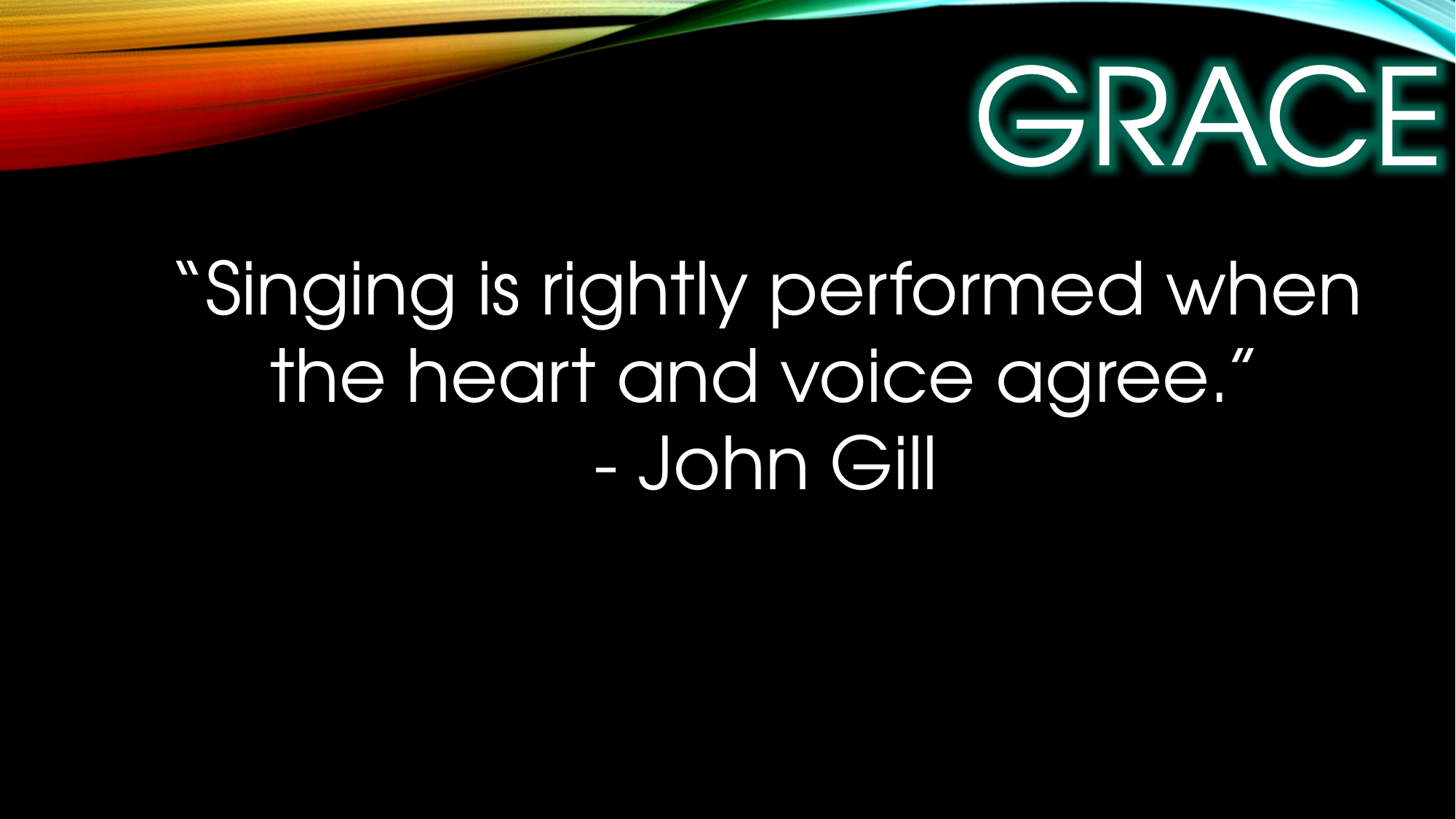

GRACE
“Singing is rightly performed when the heart and voice agree.”
- John Gill